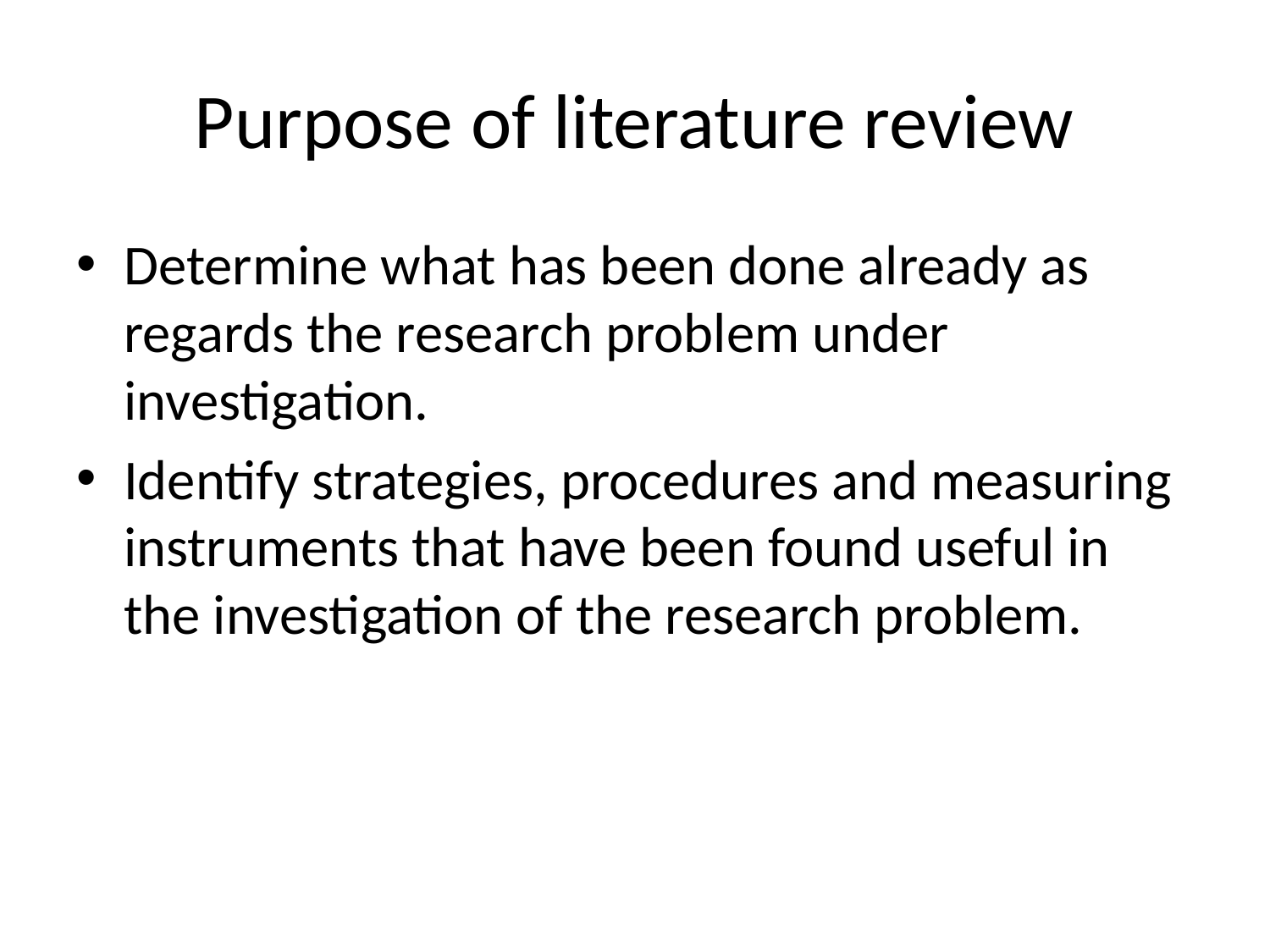

# Purpose of literature review
Determine what has been done already as regards the research problem under investigation.
Identify strategies, procedures and measuring instruments that have been found useful in the investigation of the research problem.